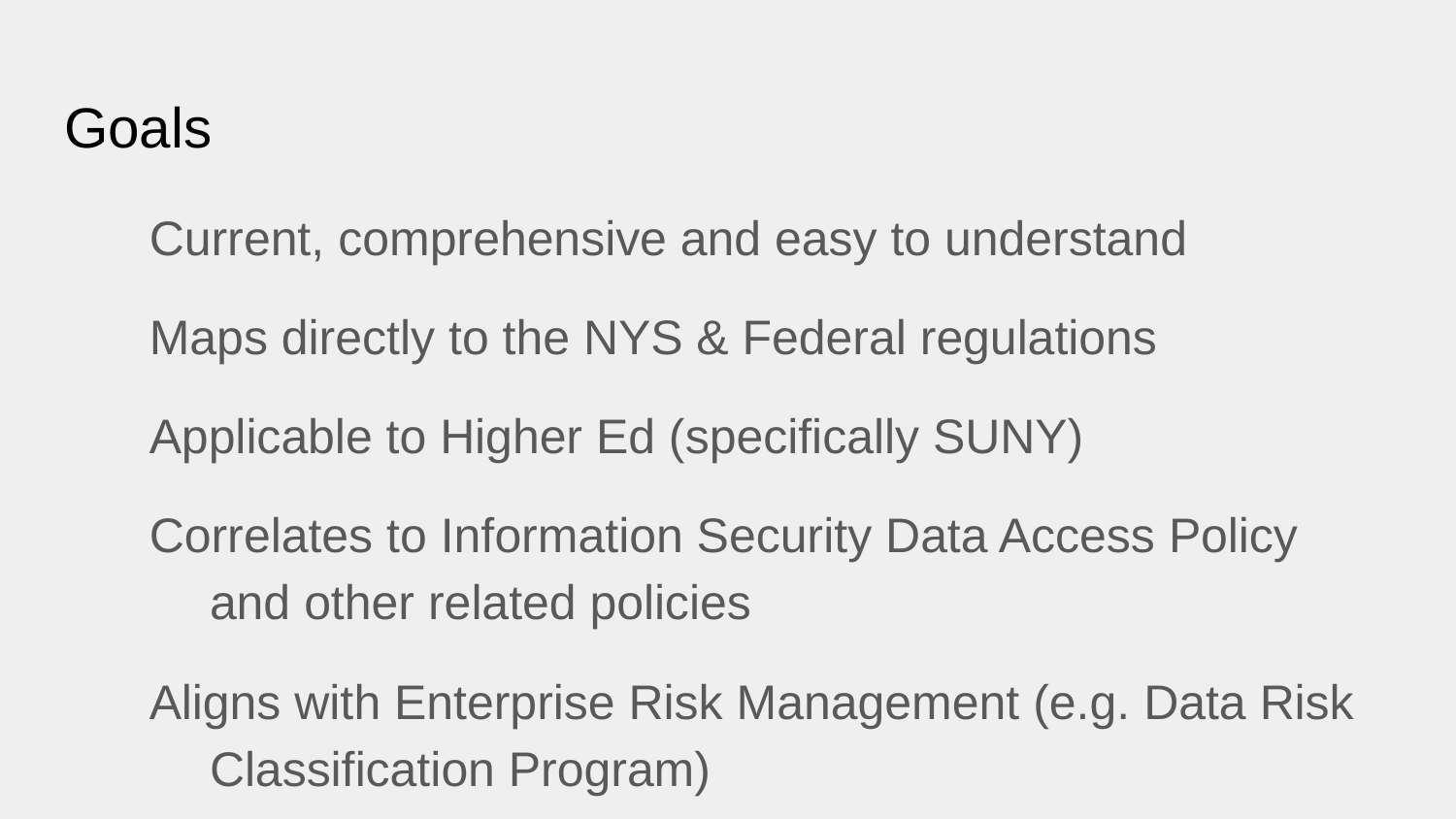

# Goals
Current, comprehensive and easy to understand
Maps directly to the NYS & Federal regulations
Applicable to Higher Ed (specifically SUNY)
Correlates to Information Security Data Access Policy and other related policies
Aligns with Enterprise Risk Management (e.g. Data Risk Classification Program)
Simplicity of implementation (e.g. DLP)
Leadership Buy-In